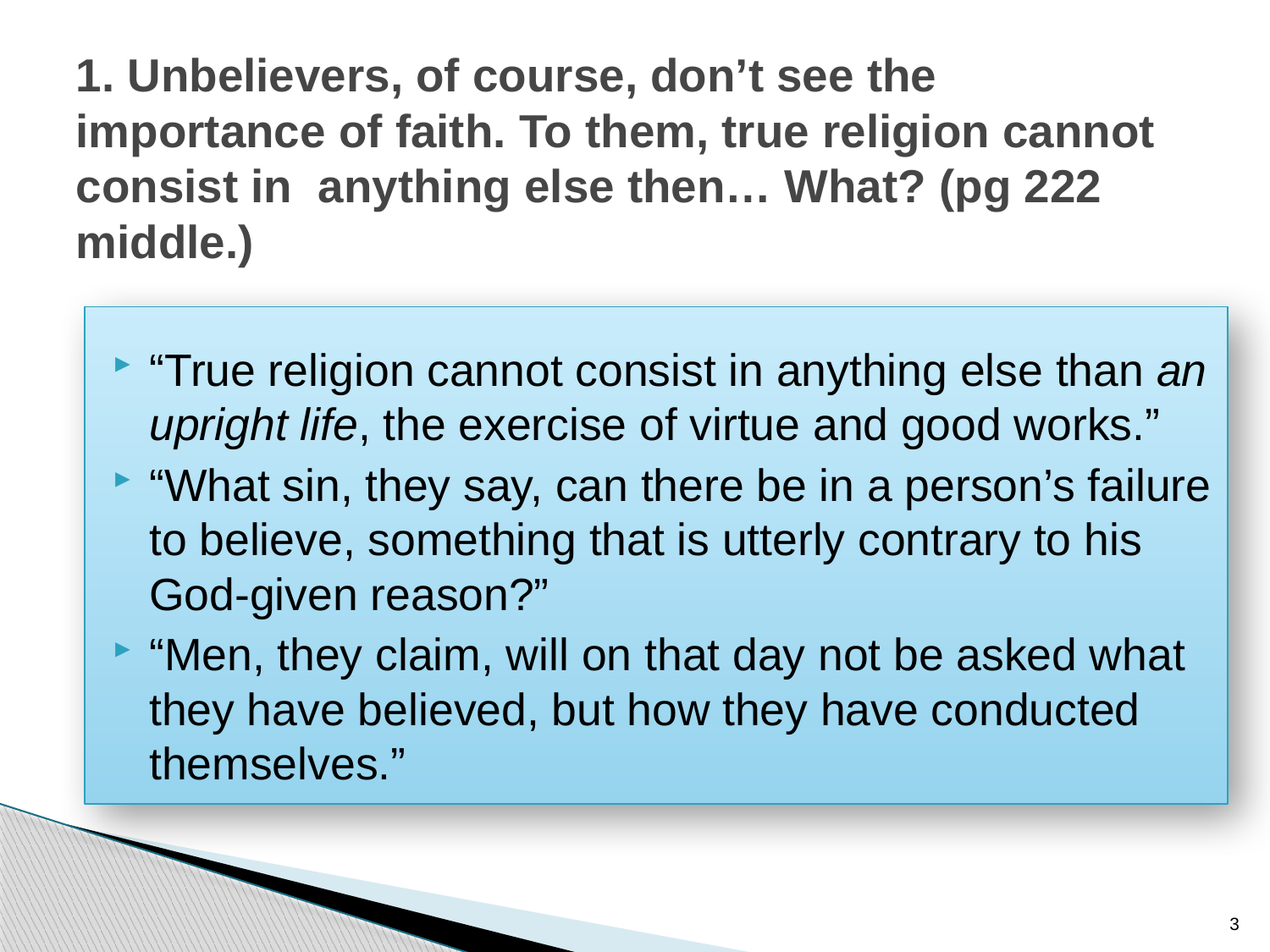

# 1. Unbelievers, of course, don’t see the importance of faith. To them, true religion cannot consist in  anything else then… What? (pg 222 middle.)
“True religion cannot consist in anything else than an upright life, the exercise of virtue and good works.”
“What sin, they say, can there be in a person’s failure to believe, something that is utterly contrary to his God-given reason?”
“Men, they claim, will on that day not be asked what they have believed, but how they have conducted themselves.”
3